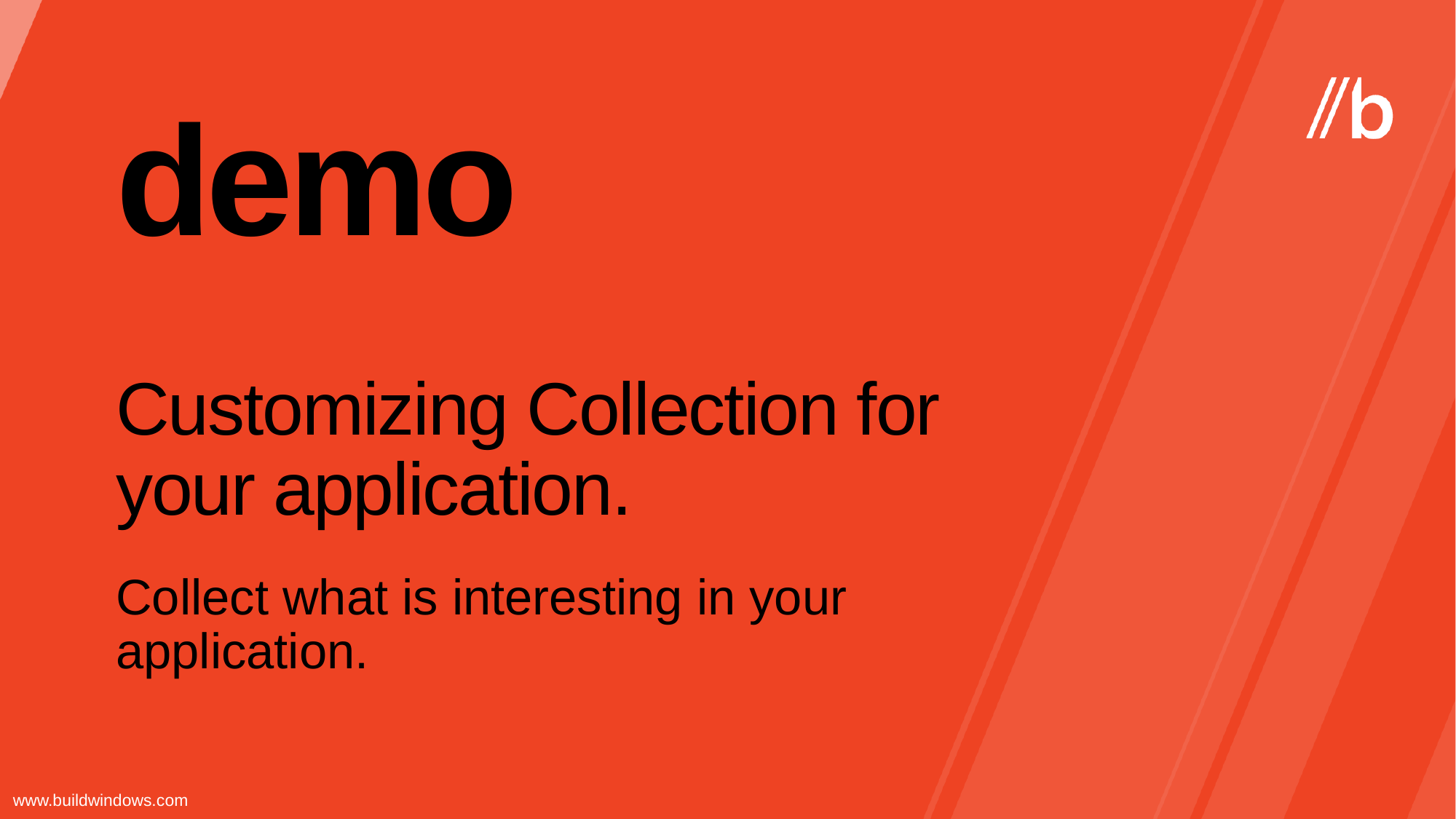

demo
# Customizing Collection for your application.
Collect what is interesting in your application.